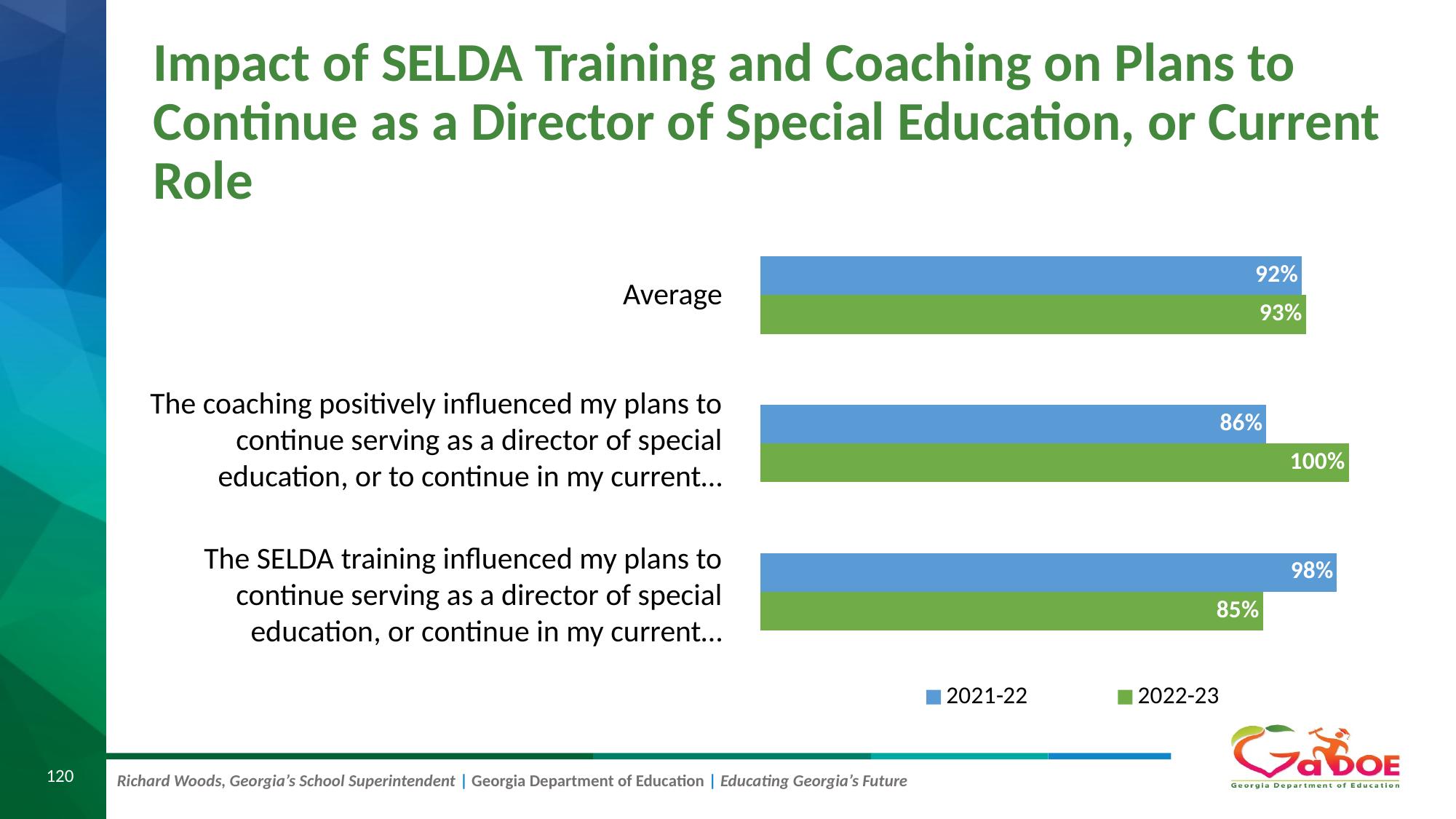

# Impact of SELDA Training and Coaching on Plans to Continue as a Director of Special Education, or Current Role

### Chart

| Category | 2022-23 | 2021-22 |
|---|---|---|
| The SELDA training influenced my plans to continue serving asa director of special education, or to continue in my current position. | 0.8541666666666666 | 0.98 |
| The coaching positively influenced my plans to continue serving as a director of special education, or to continue in my current position. | 1.0 | 0.86 |
| Average  | 0.9270833333333333 | 0.9199999999999999 |
Average
The coaching positively influenced my plans to continue serving as a director of special education, or to continue in my current…
The SELDA training influenced my plans to continue serving as a director of special education, or continue in my current…
120